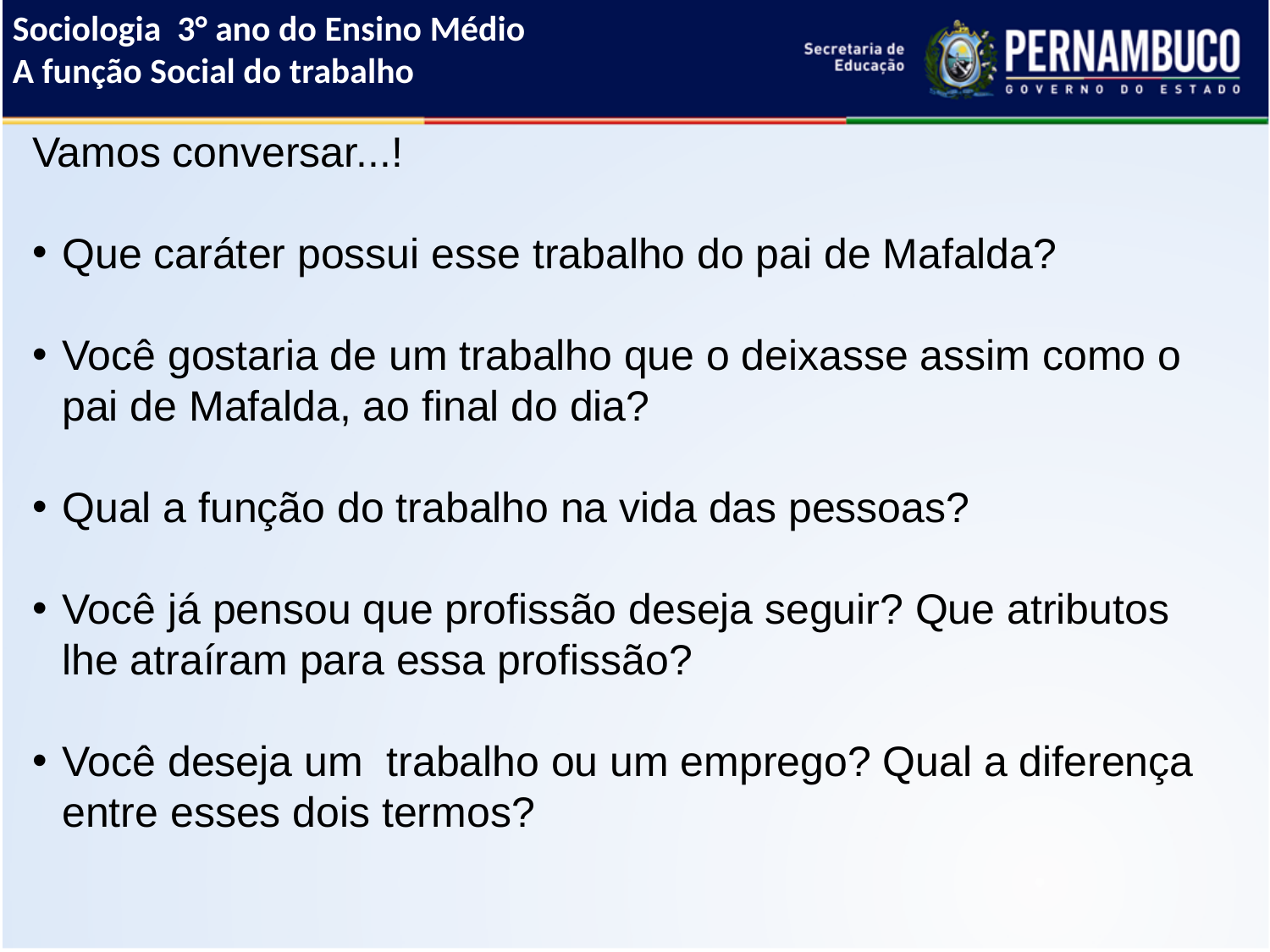

Sociologia  3° ano do Ensino Médio
A função Social do trabalho
Vamos conversar...!

Que caráter possui esse trabalho do pai de Mafalda?

Você gostaria de um trabalho que o deixasse assim como o pai de Mafalda, ao final do dia?

Qual a função do trabalho na vida das pessoas?

Você já pensou que profissão deseja seguir? Que atributos lhe atraíram para essa profissão?

Você deseja um  trabalho ou um emprego? Qual a diferença entre esses dois termos?